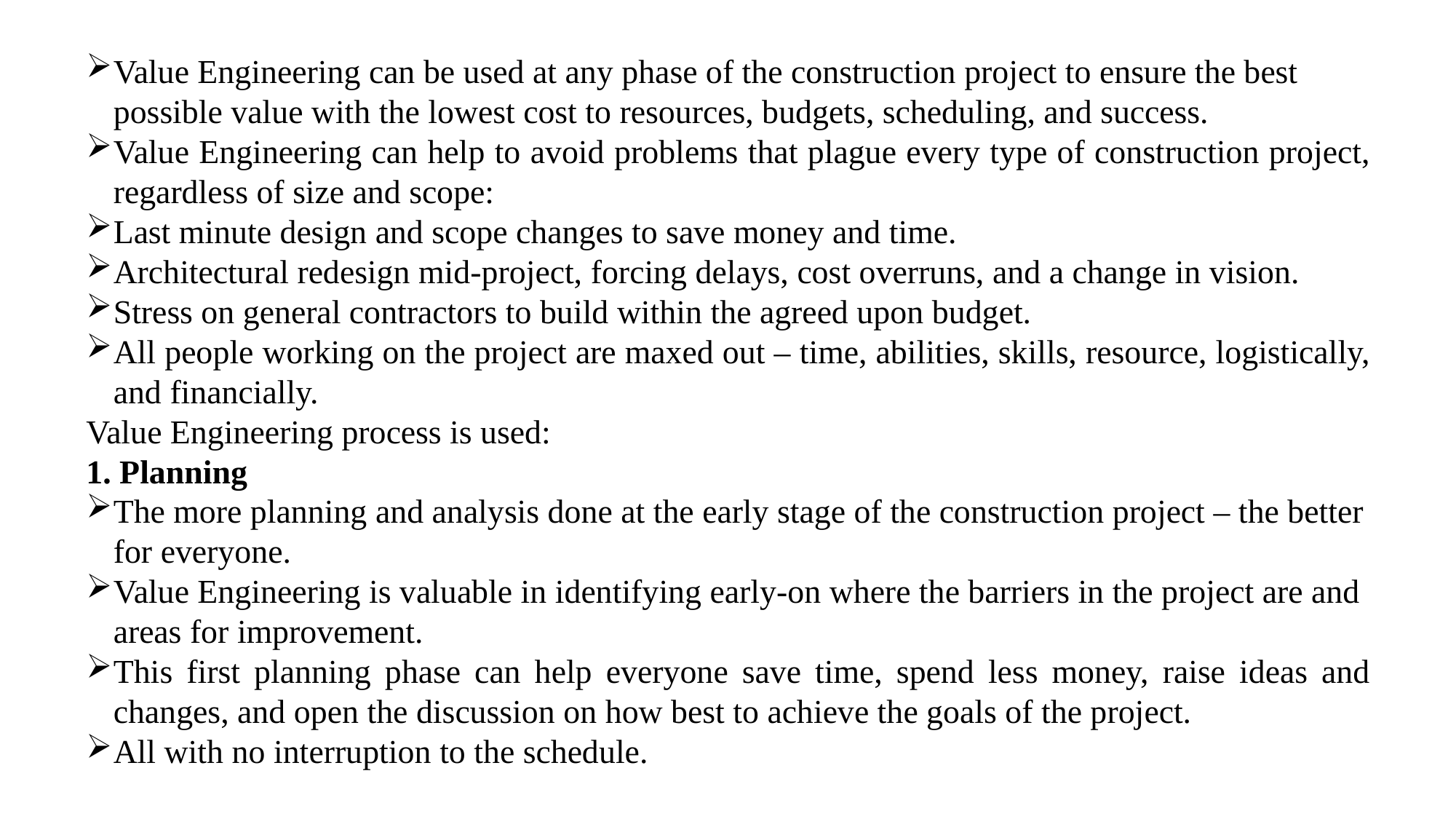

Value Engineering can be used at any phase of the construction project to ensure the best possible value with the lowest cost to resources, budgets, scheduling, and success.
Value Engineering can help to avoid problems that plague every type of construction project, regardless of size and scope:
Last minute design and scope changes to save money and time.
Architectural redesign mid-project, forcing delays, cost overruns, and a change in vision.
Stress on general contractors to build within the agreed upon budget.
All people working on the project are maxed out – time, abilities, skills, resource, logistically, and financially.
Value Engineering process is used:
1. Planning
The more planning and analysis done at the early stage of the construction project – the better for everyone.
Value Engineering is valuable in identifying early-on where the barriers in the project are and areas for improvement.
This first planning phase can help everyone save time, spend less money, raise ideas and changes, and open the discussion on how best to achieve the goals of the project.
All with no interruption to the schedule.